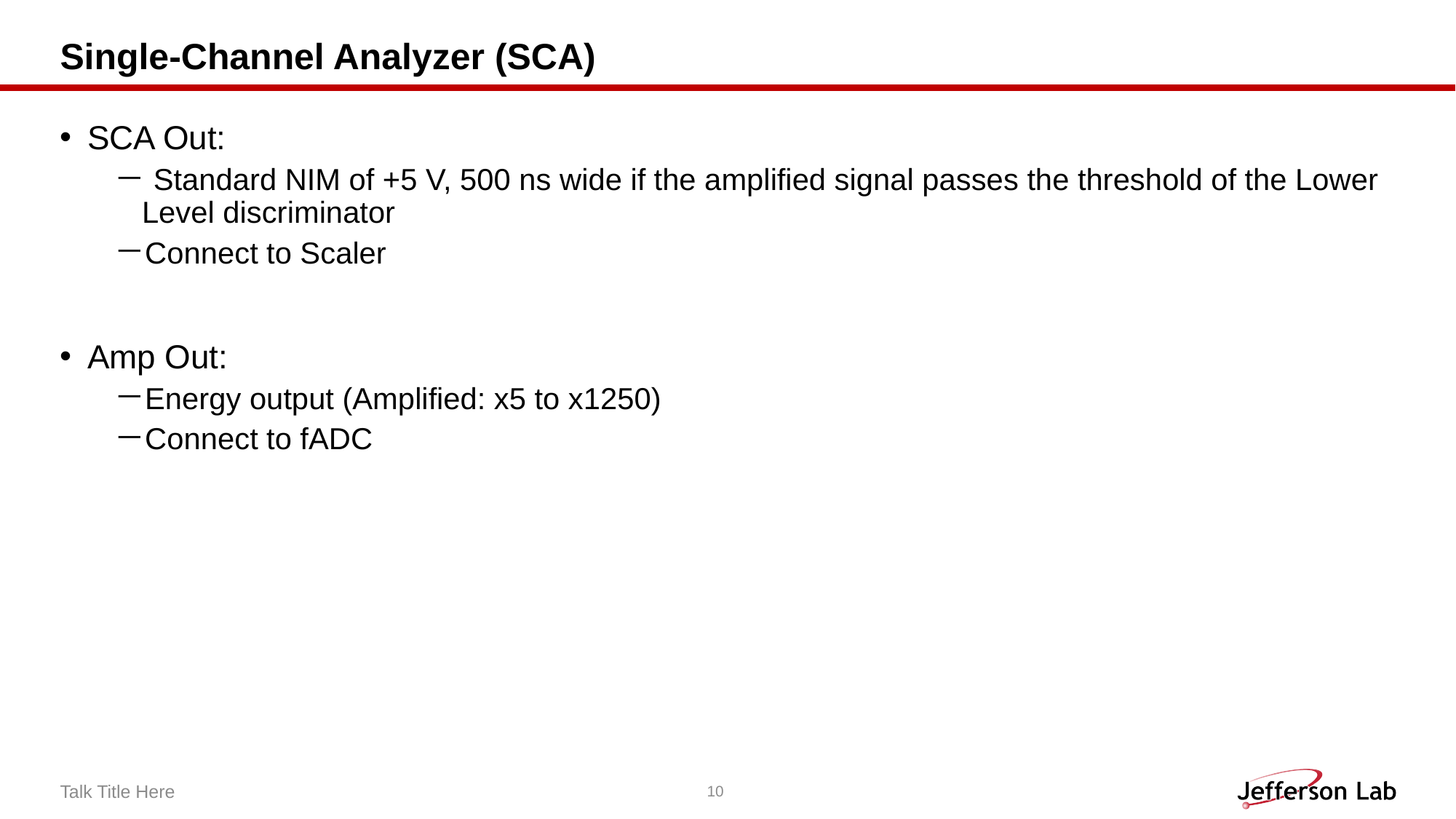

# Single-Channel Analyzer (SCA)
SCA Out:
 Standard NIM of +5 V, 500 ns wide if the amplified signal passes the threshold of the Lower Level discriminator
Connect to Scaler

Amp Out:
Energy output (Amplified: x5 to x1250)
Connect to fADC

Talk Title Here
10